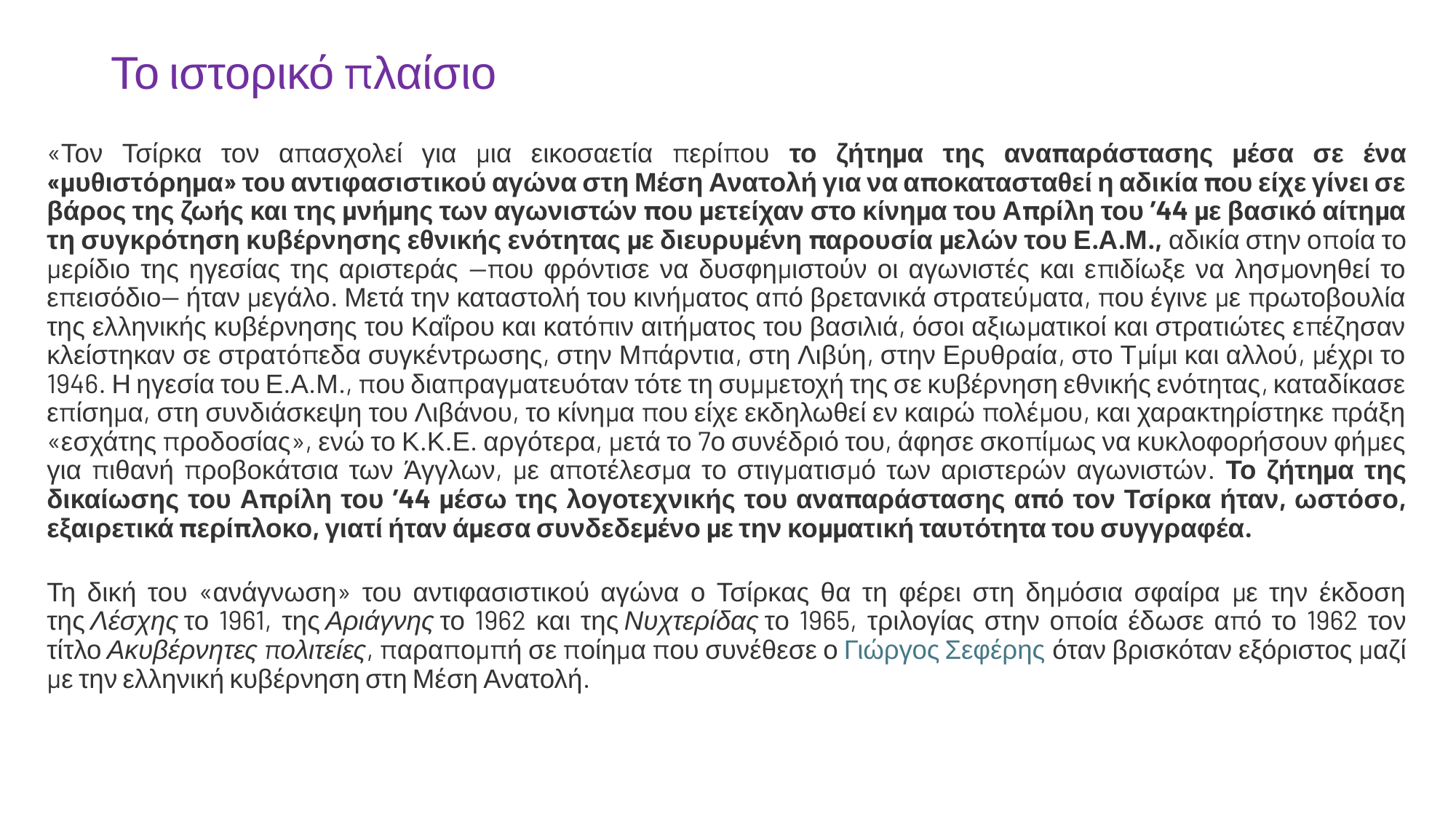

# Το ιστορικό πλαίσιο
«Τον Τσίρκα τον απασχολεί για μια εικοσαετία περίπου το ζήτημα της αναπαράστασης μέσα σε ένα «μυθιστόρημα» του αντιφασιστικού αγώνα στη Μέση Ανατολή για να αποκατασταθεί η αδικία που είχε γίνει σε βάρος της ζωής και της μνήμης των αγωνιστών που μετείχαν στο κίνημα του Απρίλη του ’44 με βασικό αίτημα τη συγκρότηση κυβέρνησης εθνικής ενότητας με διευρυμένη παρουσία μελών του Ε.Α.Μ., αδικία στην οποία το μερίδιο της ηγεσίας της αριστεράς —που φρόντισε να δυσφημιστούν οι αγωνιστές και επιδίωξε να λησμονηθεί το επεισόδιο— ήταν μεγάλο. Μετά την καταστολή του κινήματος από βρετανικά στρατεύματα, που έγινε με πρωτοβουλία της ελληνικής κυβέρνησης του Καΐρου και κατόπιν αιτήματος του βασιλιά, όσοι αξιωματικοί και στρατιώτες επέζησαν κλείστηκαν σε στρατόπεδα συγκέντρωσης, στην Μπάρντια, στη Λιβύη, στην Ερυθραία, στο Τμίμι και αλλού, μέχρι το 1946. Η ηγεσία του Ε.Α.Μ., που διαπραγματευόταν τότε τη συμμετοχή της σε κυβέρνηση εθνικής ενότητας, καταδίκασε επίσημα, στη συνδιάσκεψη του Λιβάνου, το κίνημα που είχε εκδηλωθεί εν καιρώ πολέμου, και χαρακτηρίστηκε πράξη «εσχάτης προδοσίας», ενώ το Κ.Κ.Ε. αργότερα, μετά το 7ο συνέδριό του, άφησε σκοπίμως να κυκλοφορήσουν φήμες για πιθανή προβοκάτσια των Άγγλων, με αποτέλεσμα το στιγματισμό των αριστερών αγωνιστών. Το ζήτημα της δικαίωσης του Απρίλη του ’44 μέσω της λογοτεχνικής του αναπαράστασης από τον Τσίρκα ήταν, ωστόσο, εξαιρετικά περίπλοκο, γιατί ήταν άμεσα συνδεδεμένο με την κομματική ταυτότητα του συγγραφέα.

Τη δική του «ανάγνωση» του αντιφασιστικού αγώνα ο Τσίρκας θα τη φέρει στη δημόσια σφαίρα με την έκδοση της Λέσχης το 1961, της Αριάγνης το 1962 και της Νυχτερίδας το 1965, τριλογίας στην οποία έδωσε από το 1962 τον τίτλο Ακυβέρνητες πολιτείες, παραπομπή σε ποίημα που συνέθεσε ο Γιώργος Σεφέρης όταν βρισκόταν εξόριστος μαζί με την ελληνική κυβέρνηση στη Μέση Ανατολή.